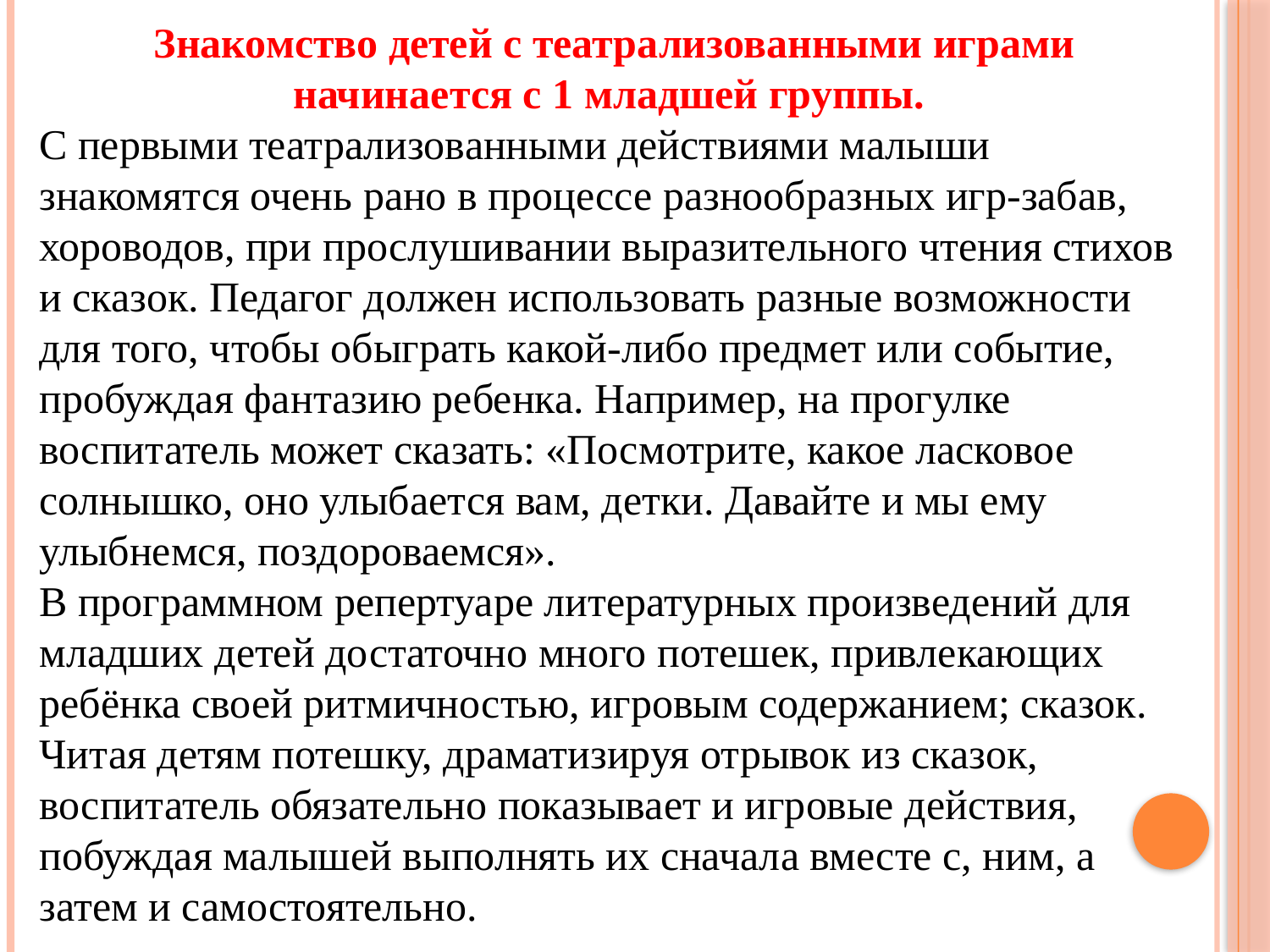

Знакомство детей с театрализованными играми начинается с 1 младшей группы.
С первыми театрализованными действиями малыши знакомятся очень рано в процессе разнообразных игр-забав, хороводов, при прослушивании выразительного чтения стихов и сказок. Педагог должен использовать разные возможности для того, чтобы обыграть какой-либо предмет или событие, пробуждая фантазию ребенка. Например, на прогулке воспитатель может сказать: «Посмотрите, какое ласковое солнышко, оно улыбается вам, детки. Давайте и мы ему улыбнемся, поздороваемся».
В программном репертуаре литературных произведений для младших детей достаточно много потешек, привлекающих ребёнка своей ритмичностью, игровым содержанием; сказок. Читая детям потешку, драматизируя отрывок из сказок, воспитатель обязательно показывает и игровые действия, побуждая малышей выполнять их сначала вместе с, ним, а затем и самостоятельно.